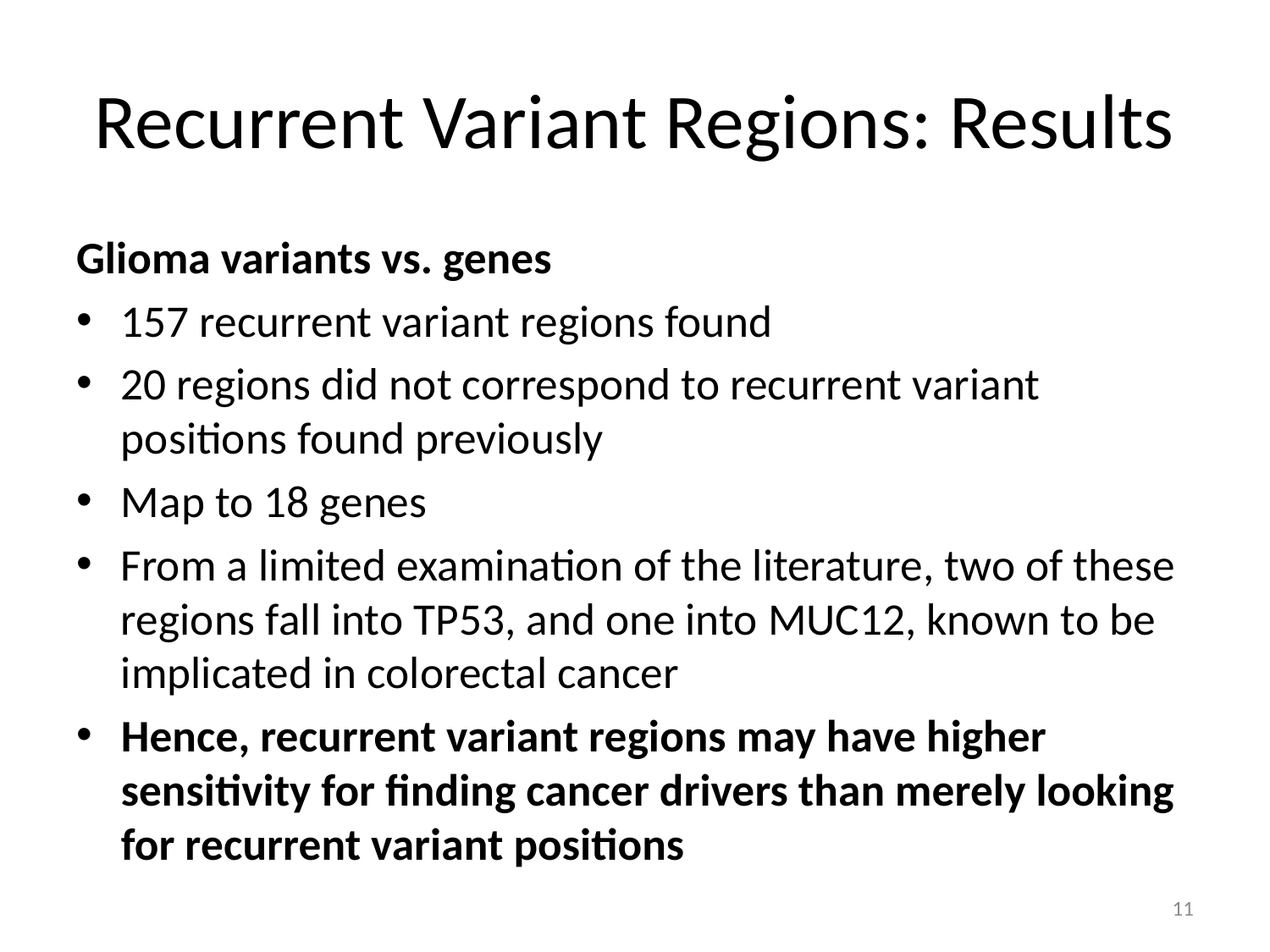

# Recurrent Variant Regions: Results
Glioma variants vs. genes
157 recurrent variant regions found
20 regions did not correspond to recurrent variant positions found previously
Map to 18 genes
From a limited examination of the literature, two of these regions fall into TP53, and one into MUC12, known to be implicated in colorectal cancer
Hence, recurrent variant regions may have higher sensitivity for finding cancer drivers than merely looking for recurrent variant positions
11